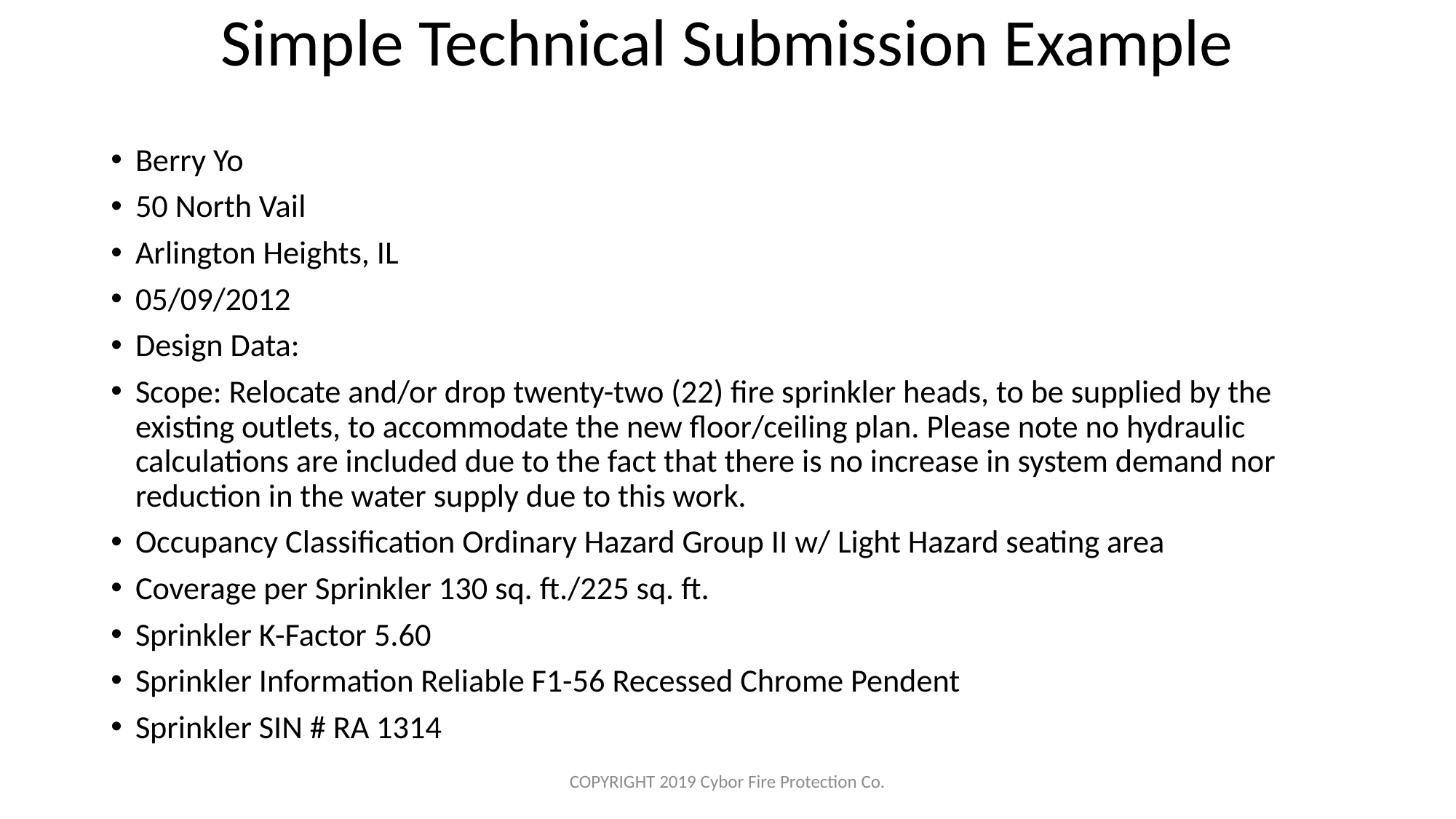

# Simple Technical Submission Example

Berry Yo
50 North Vail
Arlington Heights, IL
05/09/2012
Design Data:
Scope: Relocate and/or drop twenty-two (22) fire sprinkler heads, to be supplied by the existing outlets, to accommodate the new floor/ceiling plan. Please note no hydraulic calculations are included due to the fact that there is no increase in system demand nor reduction in the water supply due to this work.
Occupancy Classification Ordinary Hazard Group II w/ Light Hazard seating area
Coverage per Sprinkler 130 sq. ft./225 sq. ft.
Sprinkler K-Factor 5.60
Sprinkler Information Reliable F1-56 Recessed Chrome Pendent
Sprinkler SIN # RA 1314
COPYRIGHT 2019 Cybor Fire Protection Co.